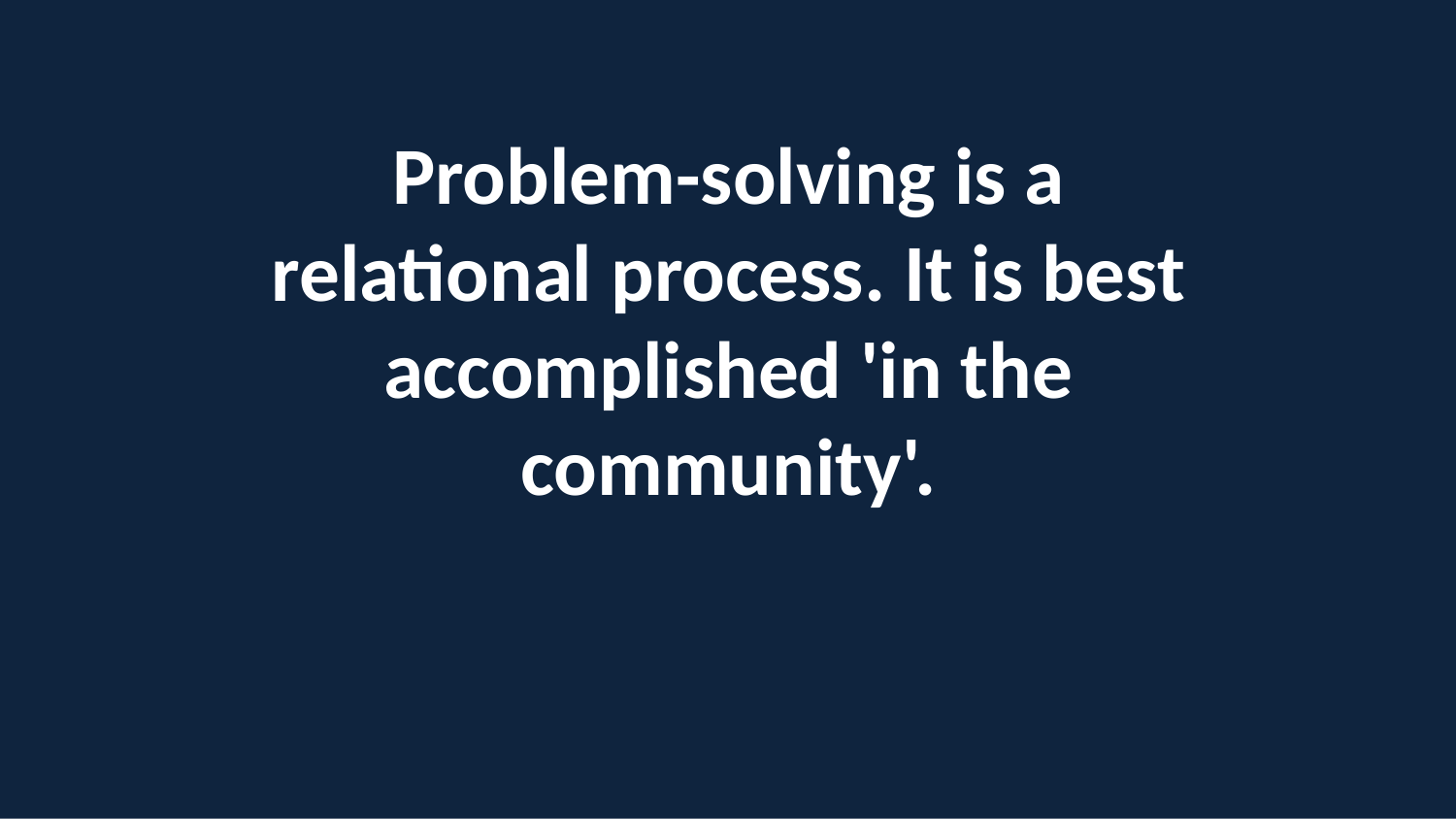

Problem-solving is a relational process. It is best accomplished 'in the community'.